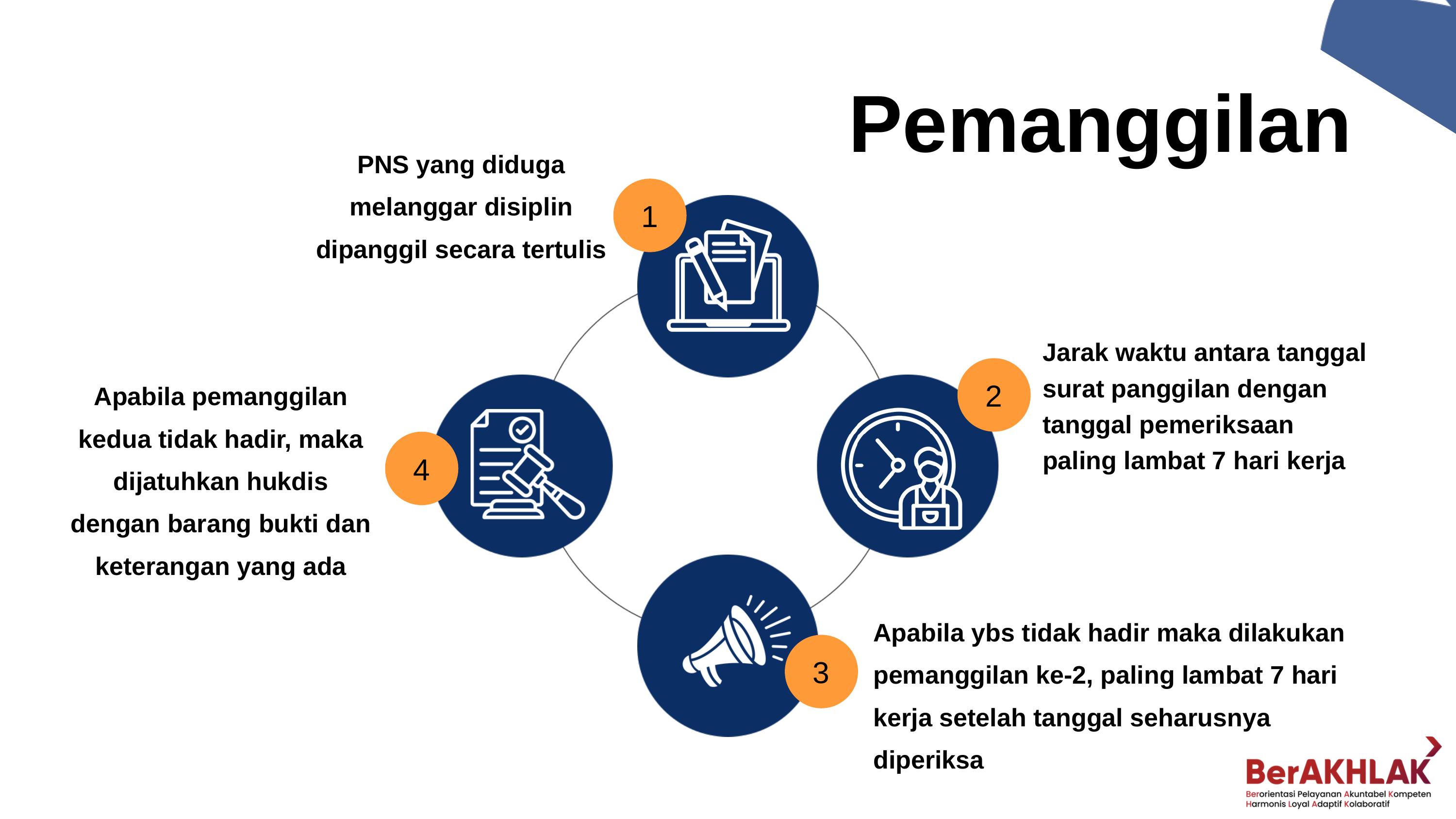

Pemanggilan
PNS yang diduga melanggar disiplin dipanggil secara tertulis

1

Jarak waktu antara tanggal surat panggilan dengan tanggal pemeriksaan paling lambat 7 hari kerja

2
Apabila pemanggilan kedua tidak hadir, maka dijatuhkan hukdis dengan barang bukti dan keterangan yang ada

4

Apabila ybs tidak hadir maka dilakukan pemanggilan ke-2, paling lambat 7 hari kerja setelah tanggal seharusnya diperiksa

3